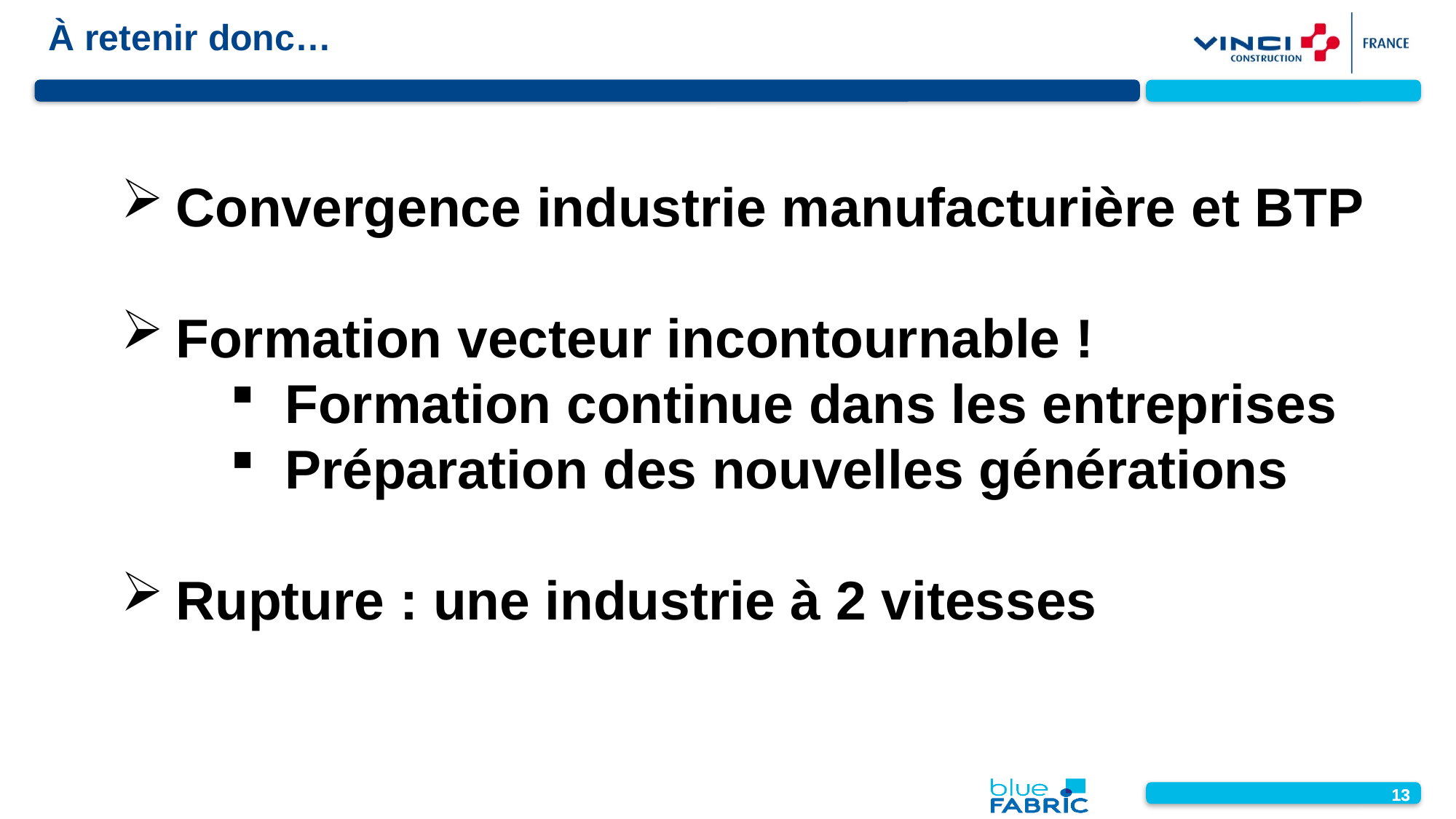

# À retenir donc…
Convergence industrie manufacturière et BTP

Formation vecteur incontournable !
Formation continue dans les entreprises
Préparation des nouvelles générations

Rupture : une industrie à 2 vitesses